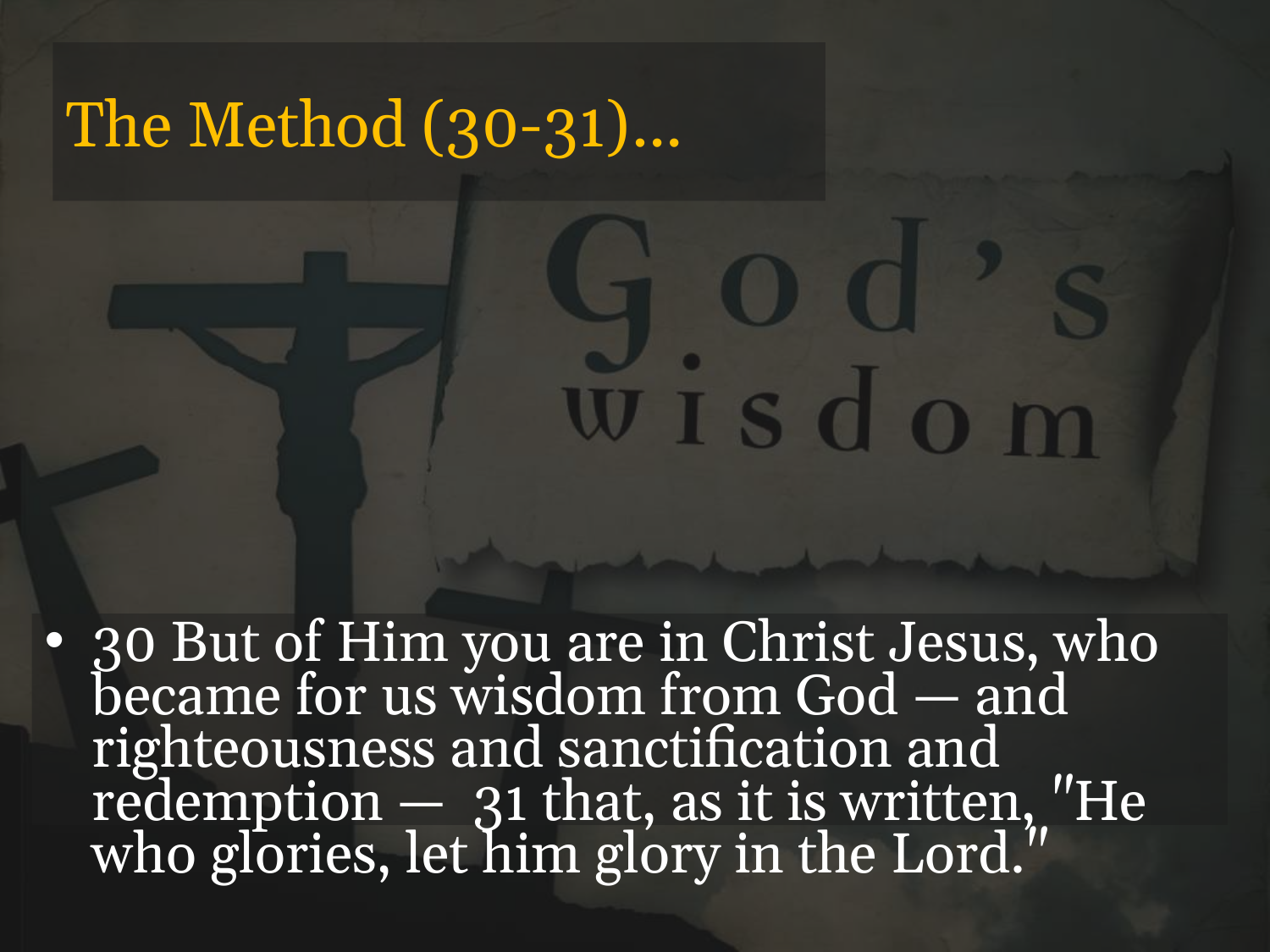

# The Method (30-31)…
30 But of Him you are in Christ Jesus, who became for us wisdom from God — and righteousness and sanctification and redemption —  31 that, as it is written, "He who glories, let him glory in the Lord."